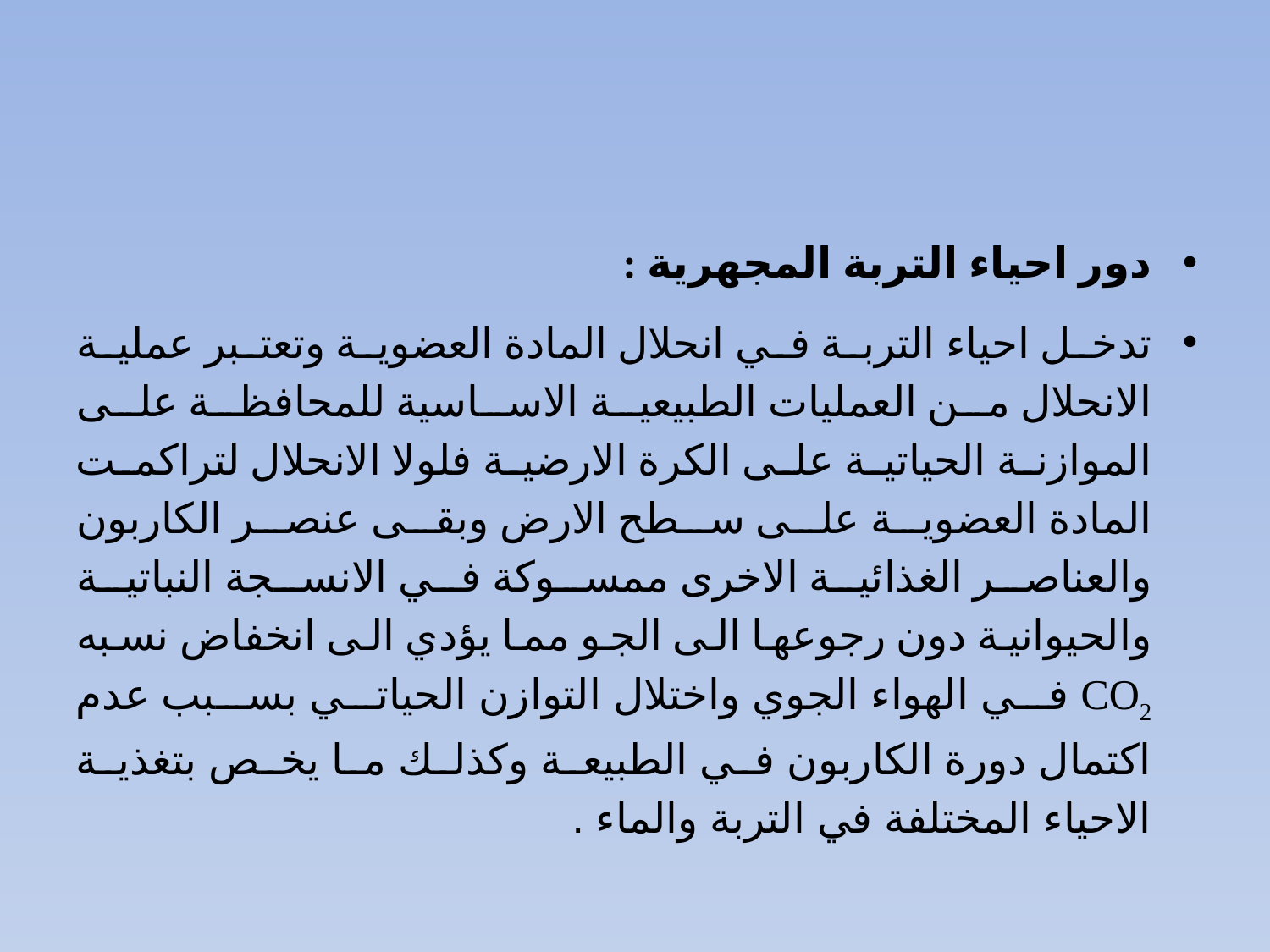

#
دور احياء التربة المجهرية :
تدخل احياء التربة في انحلال المادة العضوية وتعتبر عملية الانحلال من العمليات الطبيعية الاساسية للمحافظة على الموازنة الحياتية على الكرة الارضية فلولا الانحلال لتراكمت المادة العضوية على سطح الارض وبقى عنصر الكاربون والعناصر الغذائية الاخرى ممسوكة في الانسجة النباتية والحيوانية دون رجوعها الى الجو مما يؤدي الى انخفاض نسبه CO2 في الهواء الجوي واختلال التوازن الحياتي بسبب عدم اكتمال دورة الكاربون في الطبيعة وكذلك ما يخص بتغذية الاحياء المختلفة في التربة والماء .